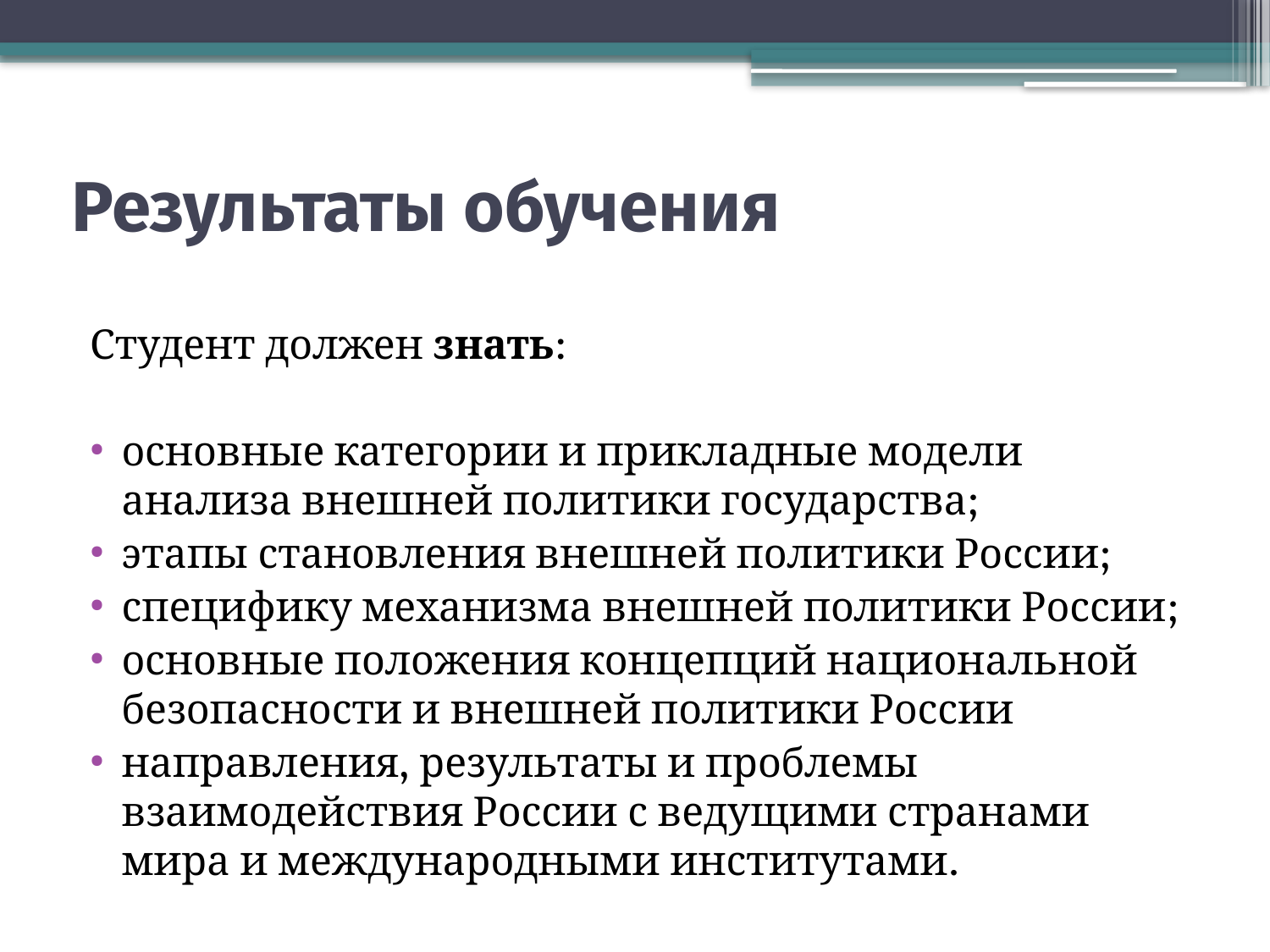

# Результаты обучения
Студент должен знать:

основные категории и прикладные модели анализа внешней политики государства;
этапы становления внешней политики России;
специфику механизма внешней политики России;
основные положения концепций национальной безопасности и внешней политики России
направления, результаты и проблемы взаимодействия России с ведущими странами мира и международными институтами.